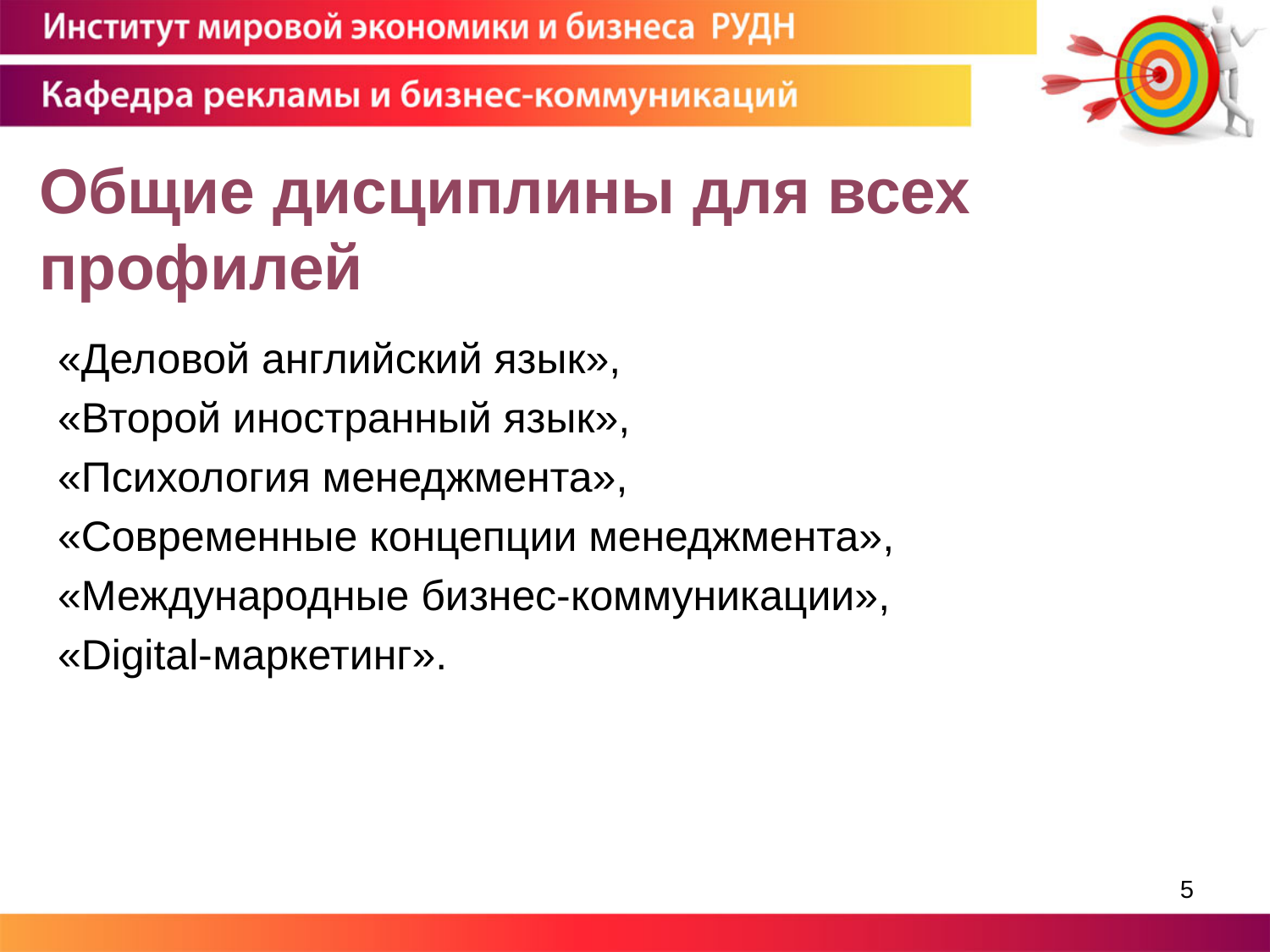

# Общие дисциплины для всех профилей

«Деловой английский язык»,
«Второй иностранный язык»,
«Психология менеджмента»,
«Современные концепции менеджмента»,
«Международные бизнес-коммуникации»,
«Digital-маркетинг».
5